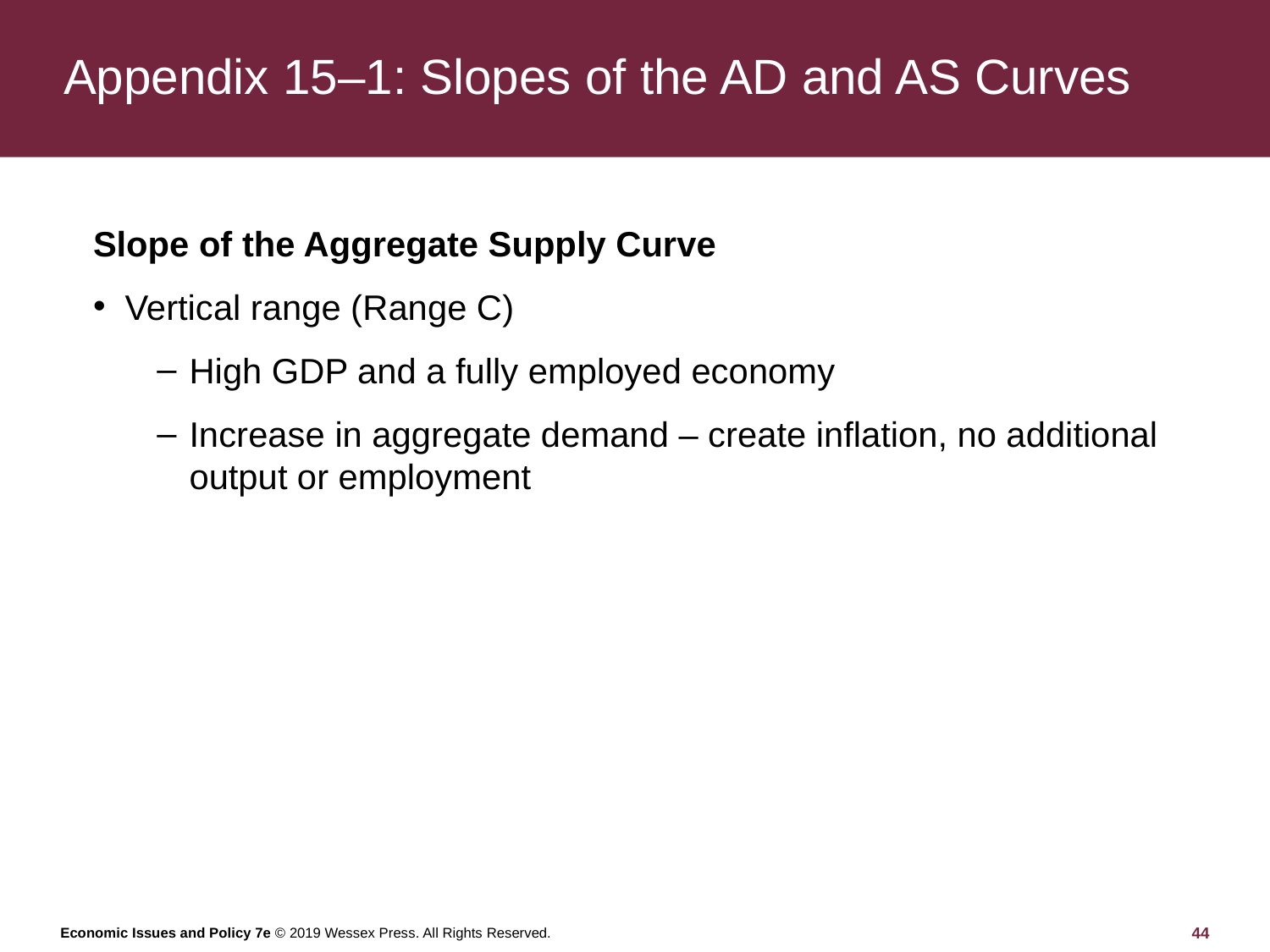

# Appendix 15–1: Slopes of the AD and AS Curves
Slope of the Aggregate Supply Curve
Vertical range (Range C)
High GDP and a fully employed economy
Increase in aggregate demand – create inflation, no additional output or employment